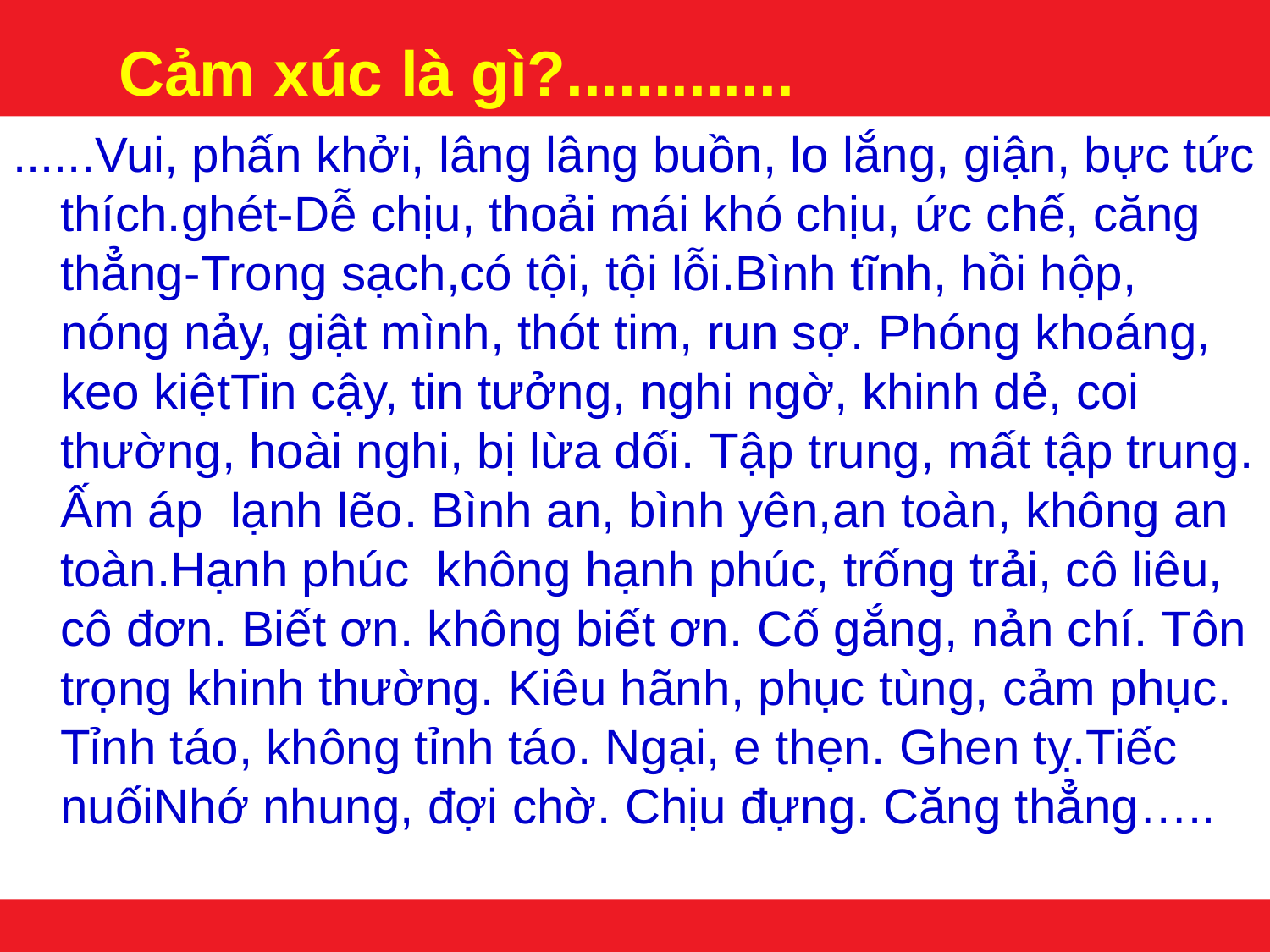

# Cảm xúc là gì?.............
......Vui, phấn khởi, lâng lâng buồn, lo lắng, giận, bực tức thích.ghét-Dễ chịu, thoải mái khó chịu, ức chế, căng thẳng-Trong sạch,có tội, tội lỗi.Bình tĩnh, hồi hộp, nóng nảy, giật mình, thót tim, run sợ. Phóng khoáng, keo kiệtTin cậy, tin tưởng, nghi ngờ, khinh dẻ, coi thường, hoài nghi, bị lừa dối. Tập trung, mất tập trung. Ấm áp  lạnh lẽo. Bình an, bình yên,an toàn, không an toàn.Hạnh phúc  không hạnh phúc, trống trải, cô liêu, cô đơn. Biết ơn. không biết ơn. Cố gắng, nản chí. Tôn trọng khinh thường. Kiêu hãnh, phục tùng, cảm phục. Tỉnh táo, không tỉnh táo. Ngại, e thẹn. Ghen tỵ.Tiếc nuốiNhớ nhung, đợi chờ. Chịu đựng. Căng thẳng…..